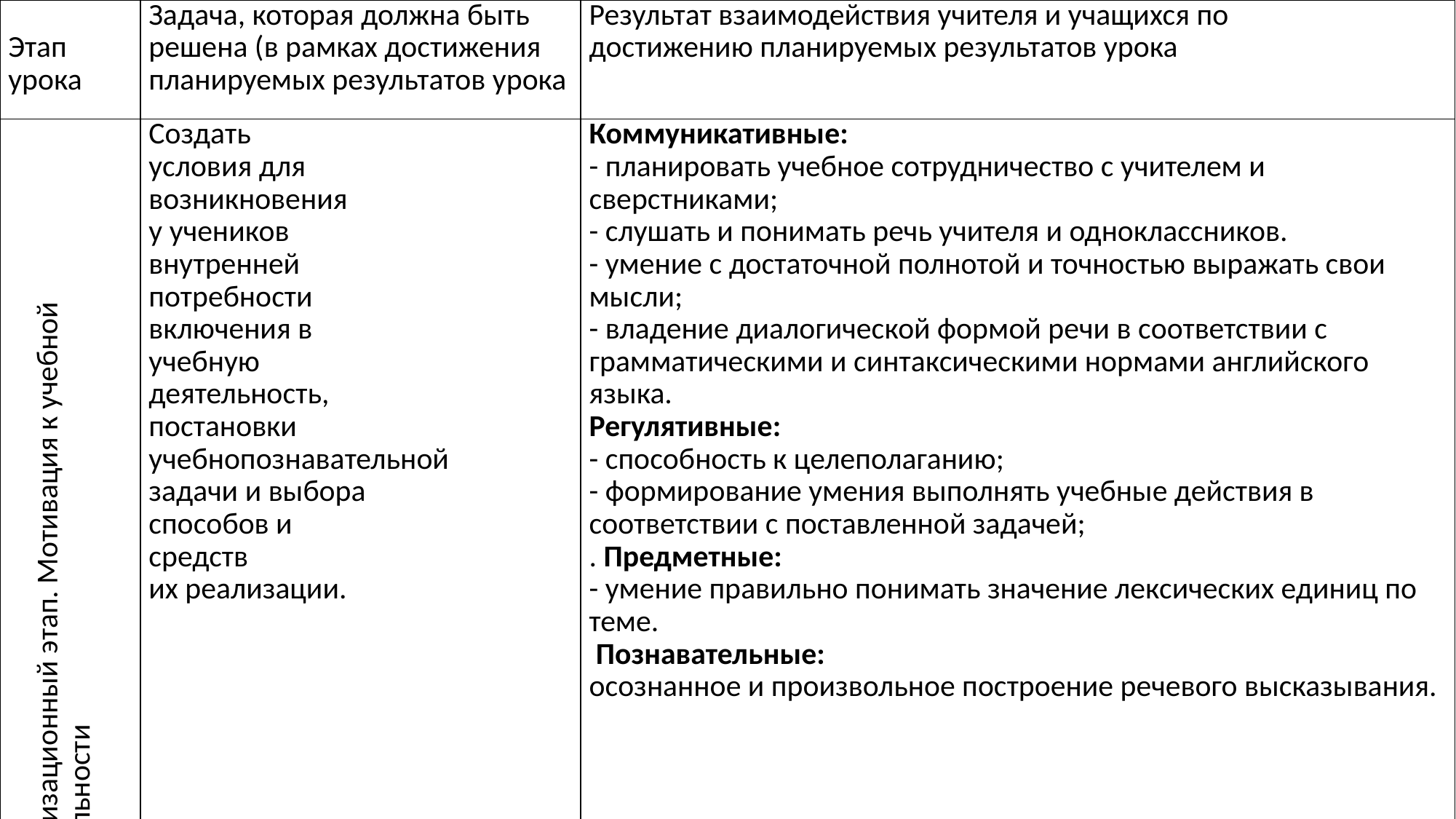

| Этап урока | Задача, которая должна быть решена (в рамках достижения планируемых результатов урока | Результат взаимодействия учителя и учащихся по достижению планируемых результатов урока |
| --- | --- | --- |
| Организационный этап. Мотивация к учебной деятельности | Создать условия для возникновения у учеников внутренней потребности включения в учебную деятельность, постановки учебнопознавательной задачи и выбора способов и средств их реализации. | Коммуникативные: - планировать учебное сотрудничество с учителем и сверстниками; - слушать и понимать речь учителя и одноклассников. - умение с достаточной полнотой и точностью выражать свои мысли; - владение диалогической формой речи в соответствии с грамматическими и синтаксическими нормами английского языка. Регулятивные: - способность к целеполаганию; - формирование умения выполнять учебные действия в соответствии с поставленной задачей; . Предметные: - умение правильно понимать значение лексических единиц по теме.  Познавательные: осознанное и произвольное построение речевого высказывания. |